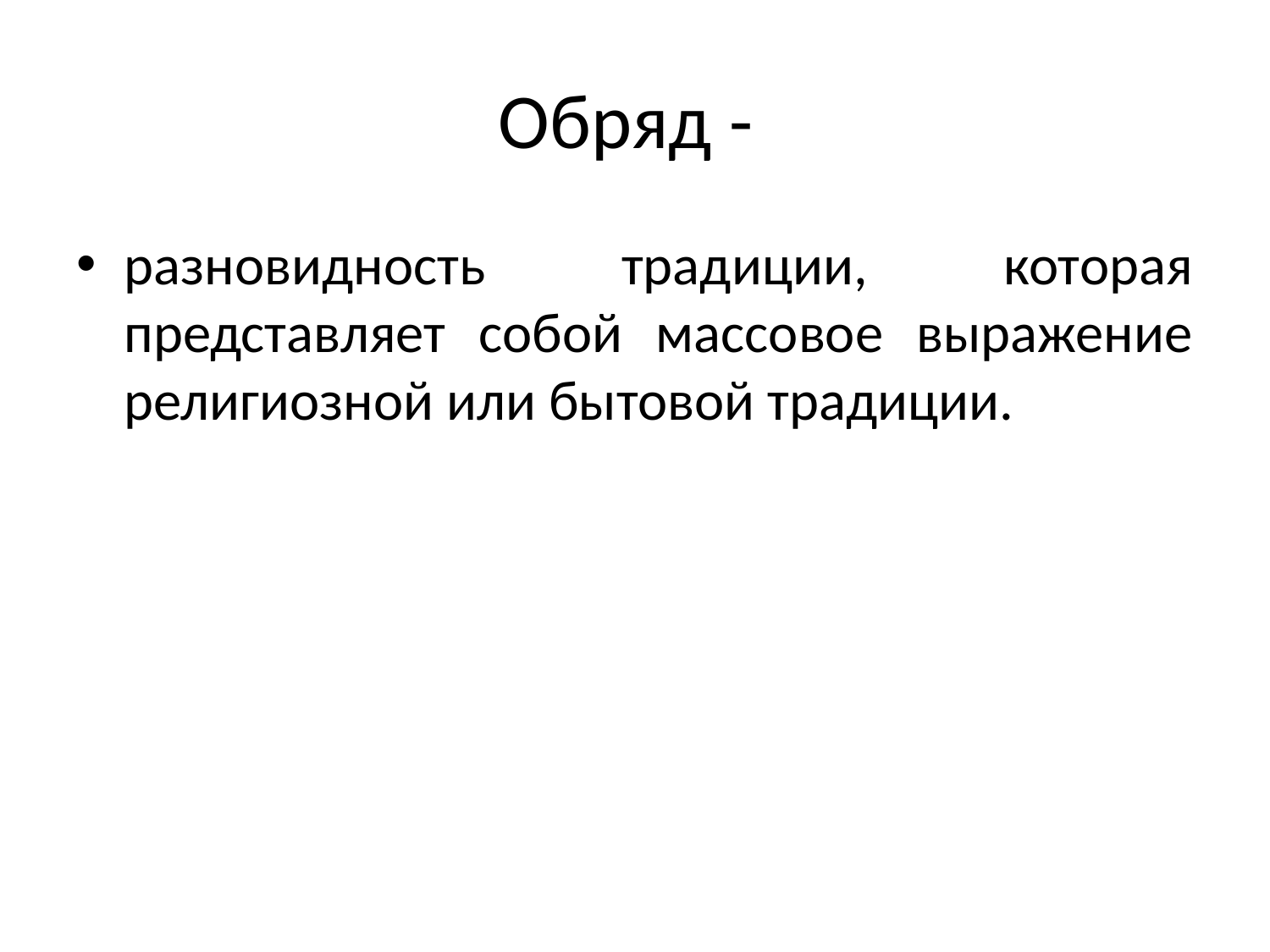

# Обряд -
разновидность традиции, которая представляет собой массовое выражение религиозной или бытовой традиции.